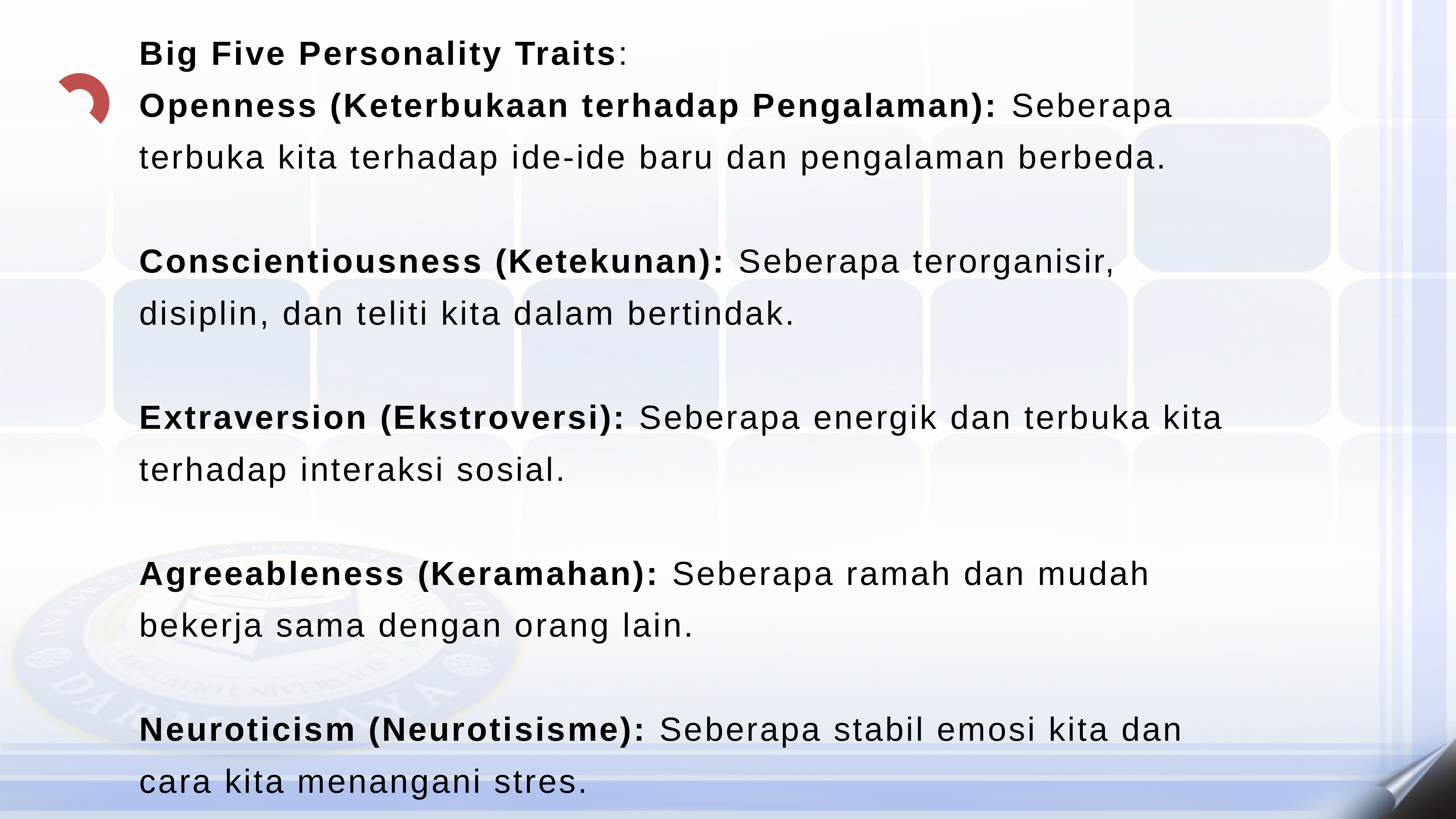

Big Five Personality Traits:
Openness (Keterbukaan terhadap Pengalaman): Seberapa terbuka kita terhadap ide-ide baru dan pengalaman berbeda.

Conscientiousness (Ketekunan): Seberapa terorganisir, disiplin, dan teliti kita dalam bertindak.

Extraversion (Ekstroversi): Seberapa energik dan terbuka kita terhadap interaksi sosial.

Agreeableness (Keramahan): Seberapa ramah dan mudah bekerja sama dengan orang lain.

Neuroticism (Neurotisisme): Seberapa stabil emosi kita dan cara kita menangani stres.